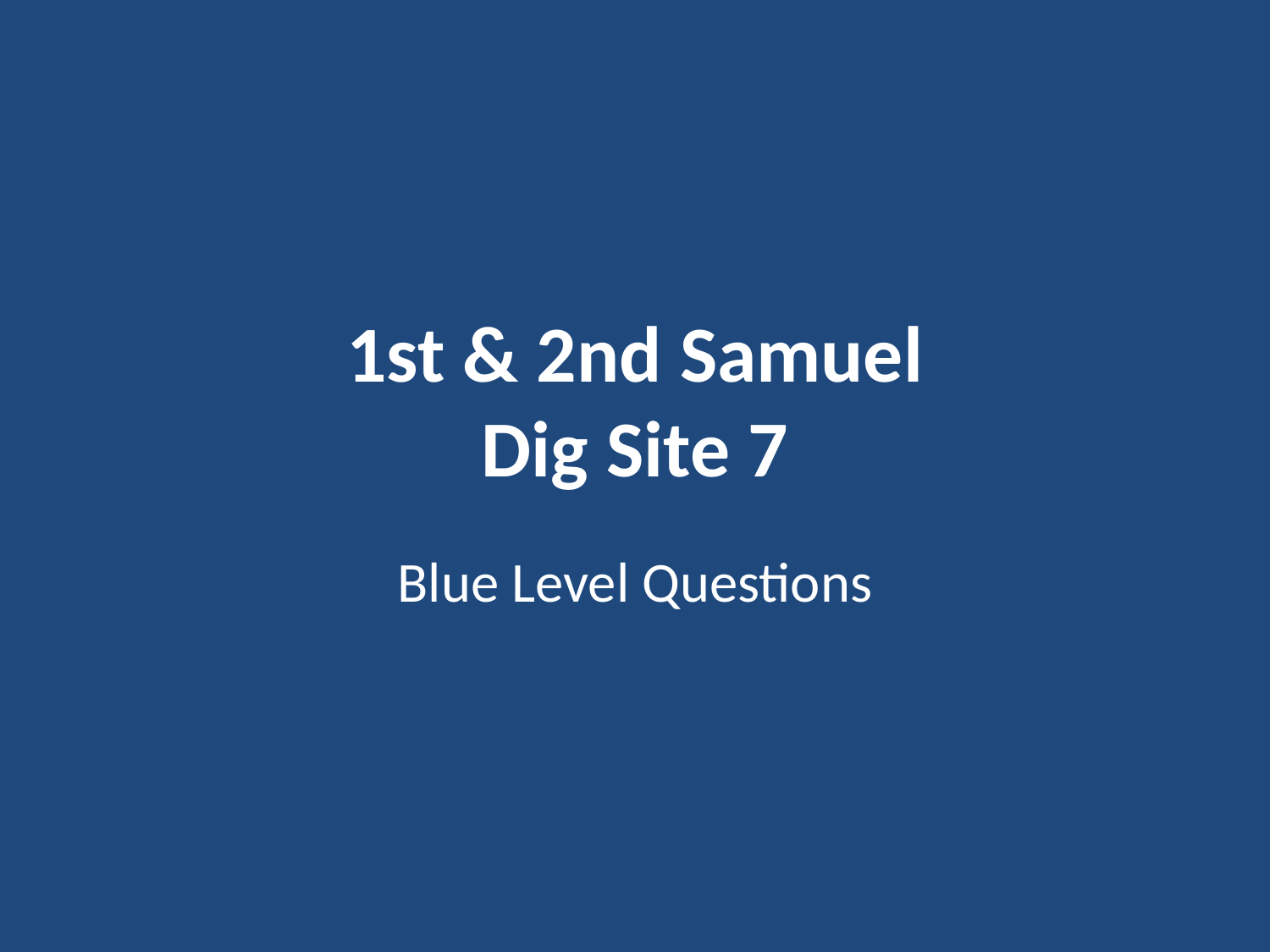

# 1st & 2nd Samuel Dig Site 7
Blue Level Questions